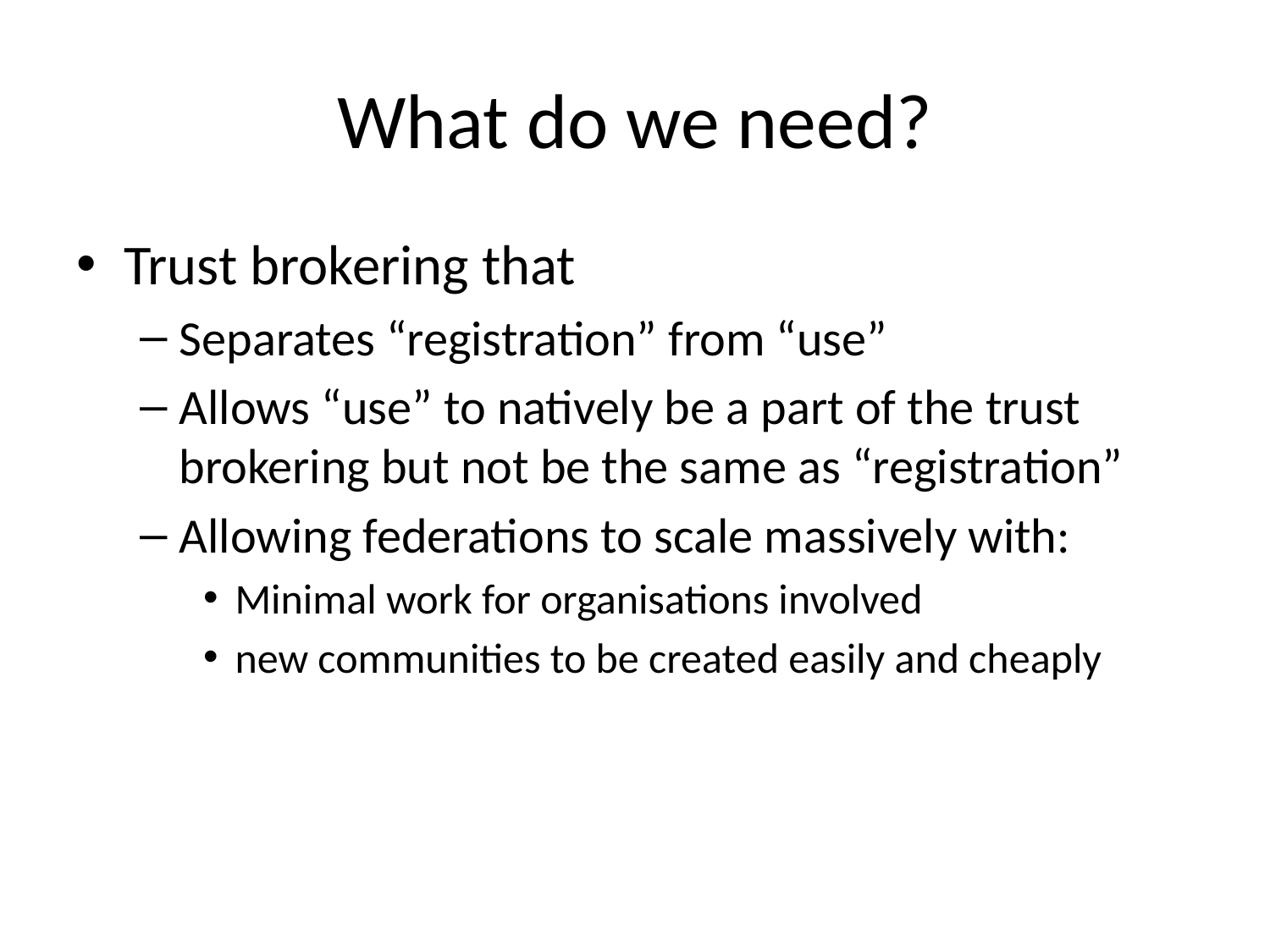

# What do we need?
Trust brokering that
Separates “registration” from “use”
Allows “use” to natively be a part of the trust brokering but not be the same as “registration”
Allowing federations to scale massively with:
Minimal work for organisations involved
new communities to be created easily and cheaply